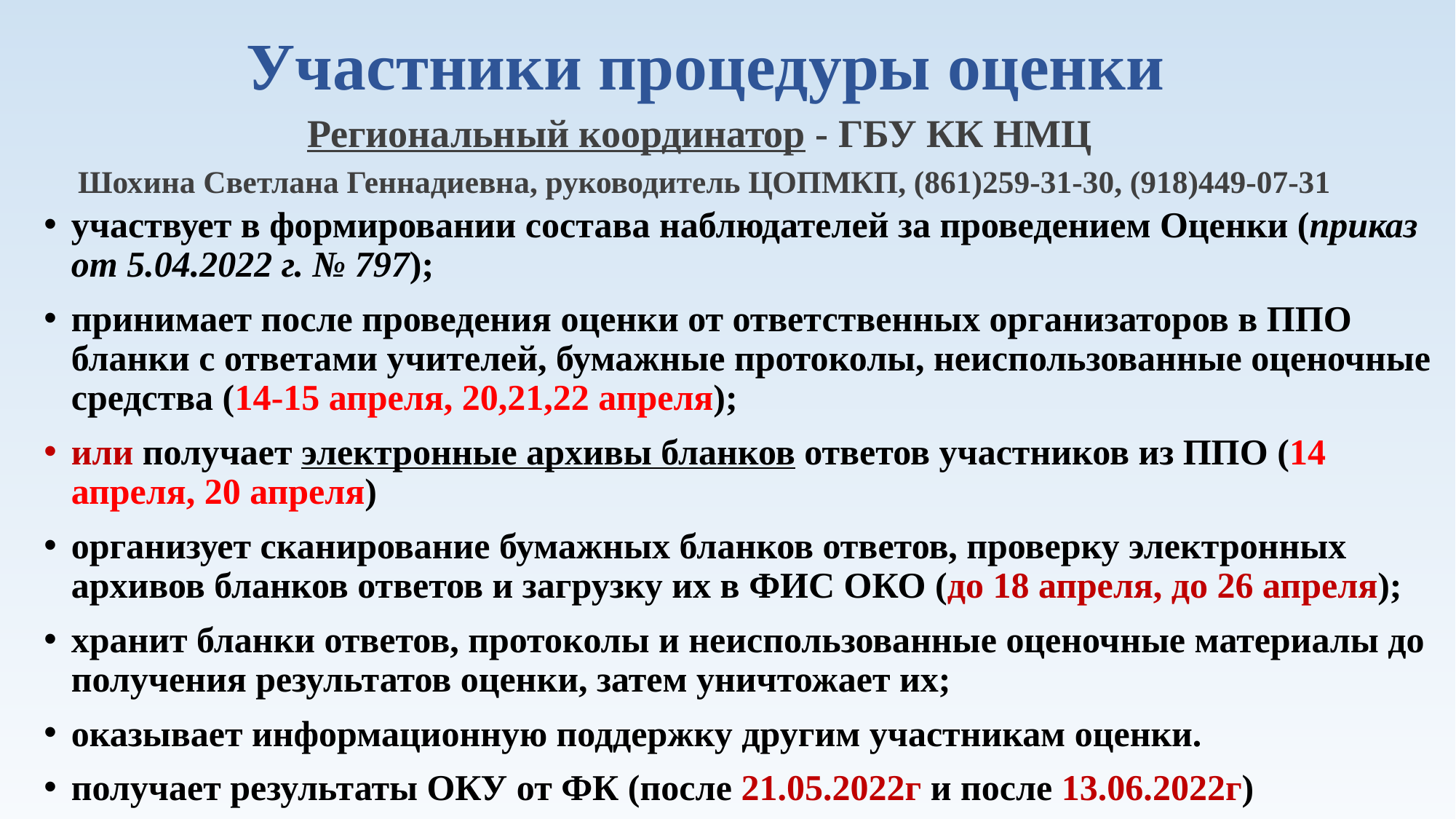

# Участники процедуры оценки
Региональный координатор - ГБУ КК НМЦ
Шохина Светлана Геннадиевна, руководитель ЦОПМКП, (861)259-31-30, (918)449-07-31
участвует в формировании состава наблюдателей за проведением Оценки (приказ от 5.04.2022 г. № 797);
принимает после проведения оценки от ответственных организаторов в ППО бланки с ответами учителей, бумажные протоколы, неиспользованные оценочные средства (14-15 апреля, 20,21,22 апреля);
или получает электронные архивы бланков ответов участников из ППО (14 апреля, 20 апреля)
организует сканирование бумажных бланков ответов, проверку электронных архивов бланков ответов и загрузку их в ФИС ОКО (до 18 апреля, до 26 апреля);
хранит бланки ответов, протоколы и неиспользованные оценочные материалы до получения результатов оценки, затем уничтожает их;
оказывает информационную поддержку другим участникам оценки.
получает результаты ОКУ от ФК (после 21.05.2022г и после 13.06.2022г)